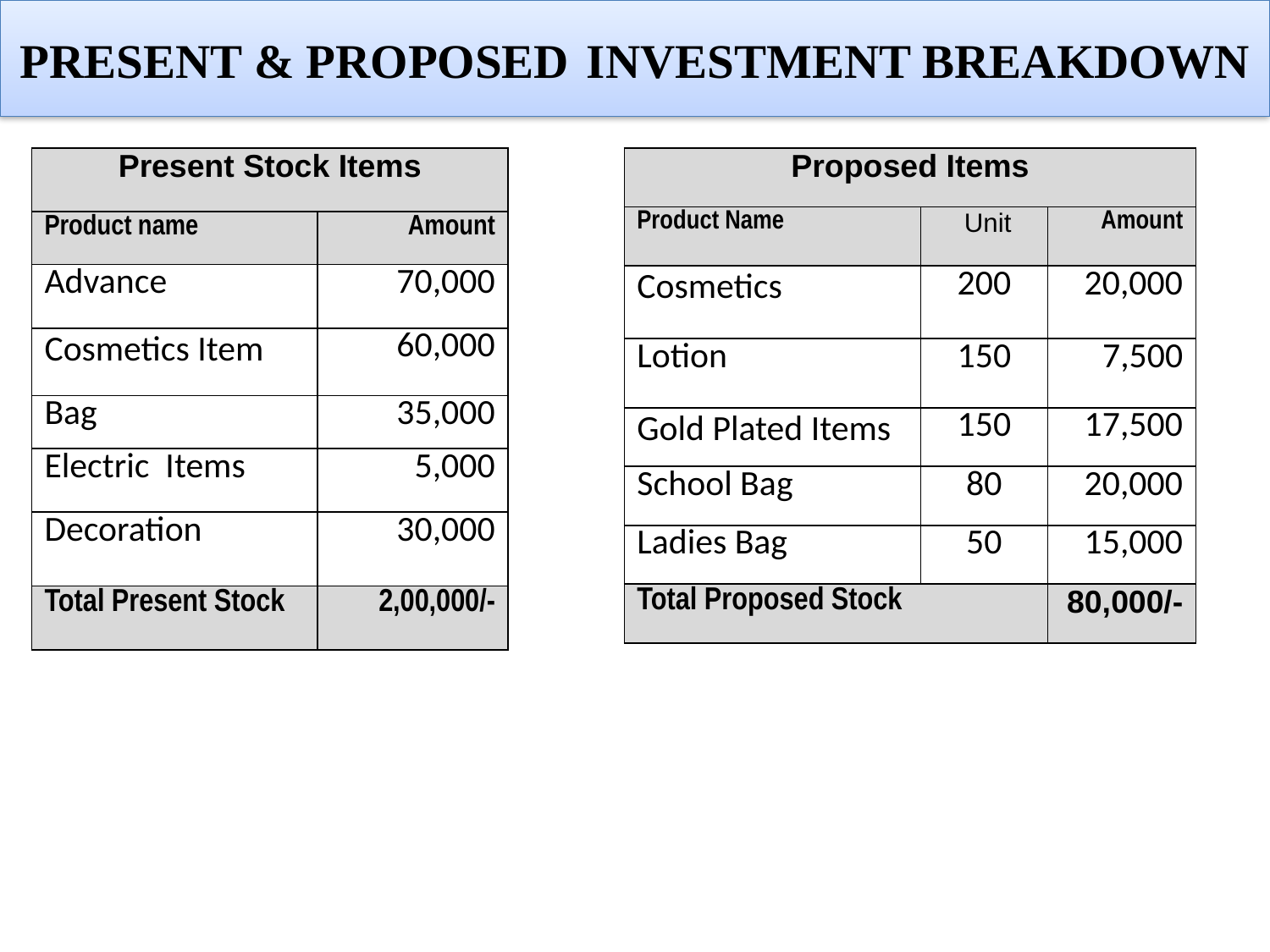

# Present & Proposed Investment Breakdown
| Present Stock Items |  |
| --- | --- |
| Product name | Amount |
| Advance | 70,000 |
| Cosmetics Item | 60,000 |
| Bag | 35,000 |
| Electric Items | 5,000 |
| Decoration | 30,000 |
| Total Present Stock | 2,00,000/- |
| Proposed Items |  |  |
| --- | --- | --- |
| Product Name | Unit | Amount |
| Cosmetics | 200 | 20,000 |
| Lotion | 150 | 7,500 |
| Gold Plated Items | 150 | 17,500 |
| School Bag | 80 | 20,000 |
| Ladies Bag | 50 | 15,000 |
| Total Proposed Stock |  | 80,000/- |